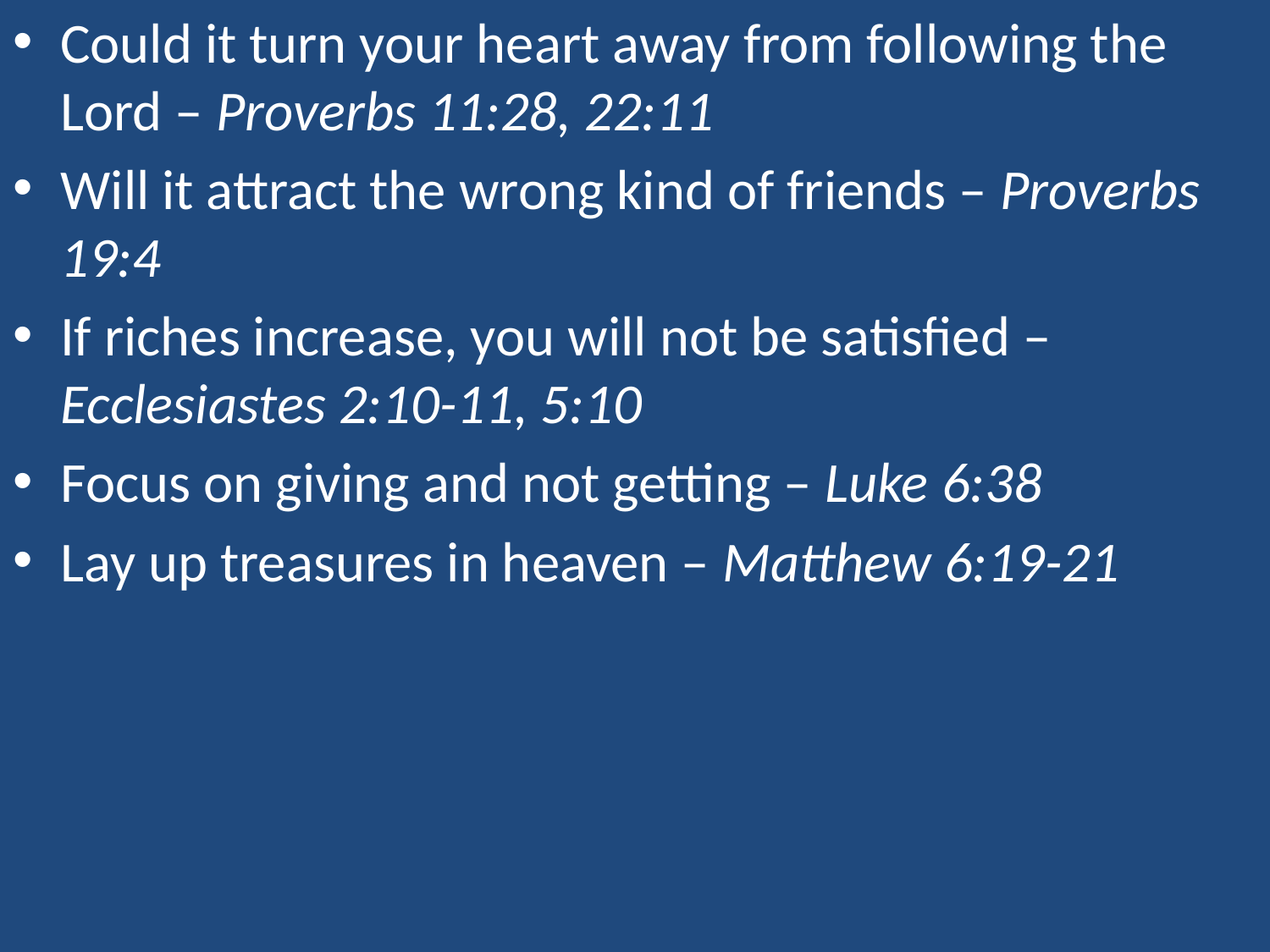

Could it turn your heart away from following the Lord – Proverbs 11:28, 22:11
Will it attract the wrong kind of friends – Proverbs 19:4
If riches increase, you will not be satisfied – Ecclesiastes 2:10-11, 5:10
Focus on giving and not getting – Luke 6:38
Lay up treasures in heaven – Matthew 6:19-21